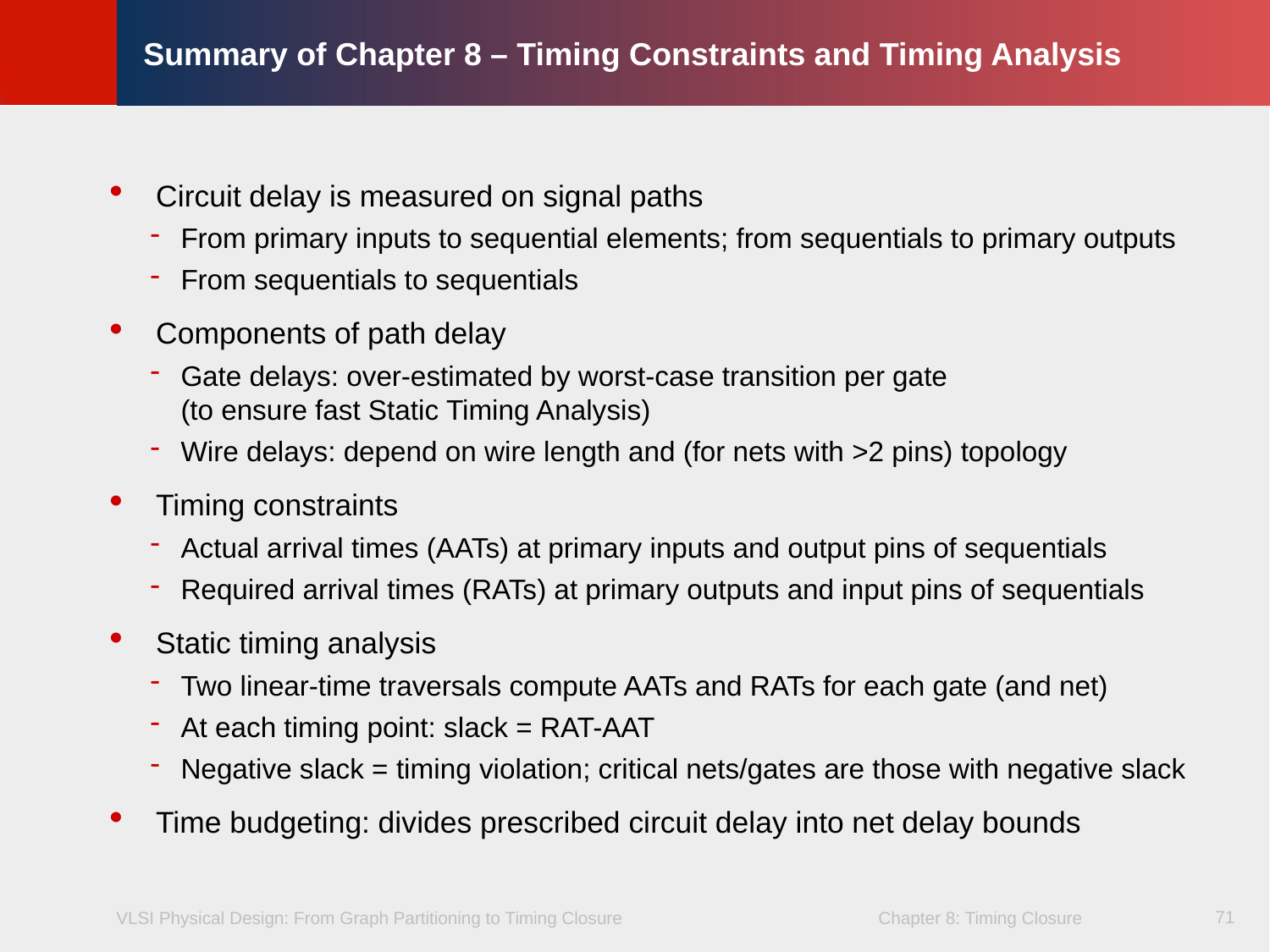

# Summary of Chapter 8 – Timing Constraints and Timing Analysis
Circuit delay is measured on signal paths
From primary inputs to sequential elements; from sequentials to primary outputs
From sequentials to sequentials
Components of path delay
Gate delays: over-estimated by worst-case transition per gate
(to ensure fast Static Timing Analysis)
Wire delays: depend on wire length and (for nets with >2 pins) topology
Timing constraints
Actual arrival times (AATs) at primary inputs and output pins of sequentials
Required arrival times (RATs) at primary outputs and input pins of sequentials
Static timing analysis
Two linear-time traversals compute AATs and RATs for each gate (and net)
At each timing point: slack = RAT-AAT
Negative slack = timing violation; critical nets/gates are those with negative slack
Time budgeting: divides prescribed circuit delay into net delay bounds
71